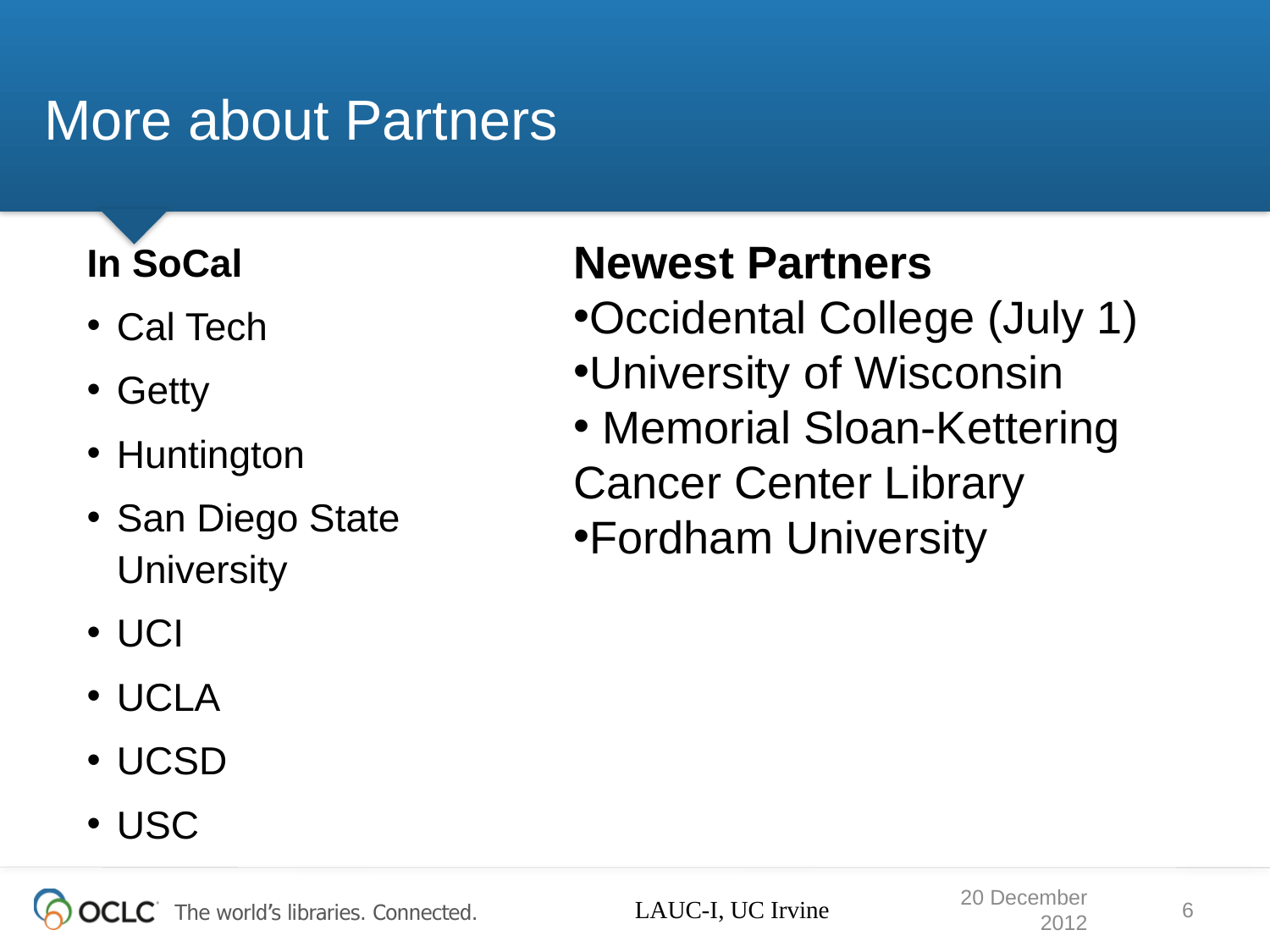

# More about Partners
In SoCal
Cal Tech
Getty
Huntington
San Diego State University
UCI
UCLA
UCSD
USC

Newest Partners
Occidental College (July 1)
University of Wisconsin
 Memorial Sloan-Kettering Cancer Center Library
Fordham University

LAUC-I, UC Irvine
20 December 2012
6